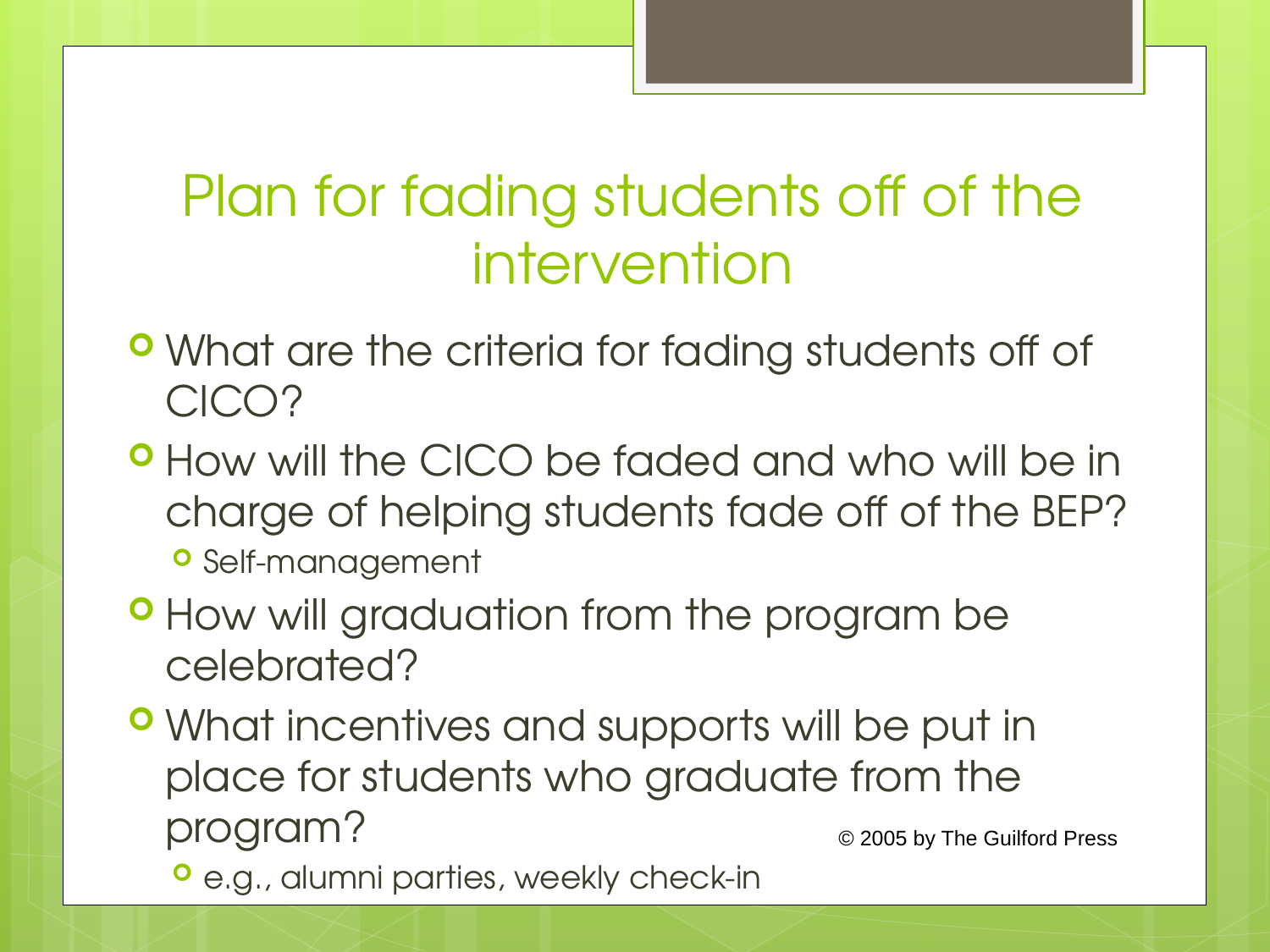

# Plan for fading students off of the intervention
What are the criteria for fading students off of CICO?
How will the CICO be faded and who will be in charge of helping students fade off of the BEP?
Self-management
How will graduation from the program be celebrated?
What incentives and supports will be put in place for students who graduate from the program?
e.g., alumni parties, weekly check-in
© 2005 by The Guilford Press